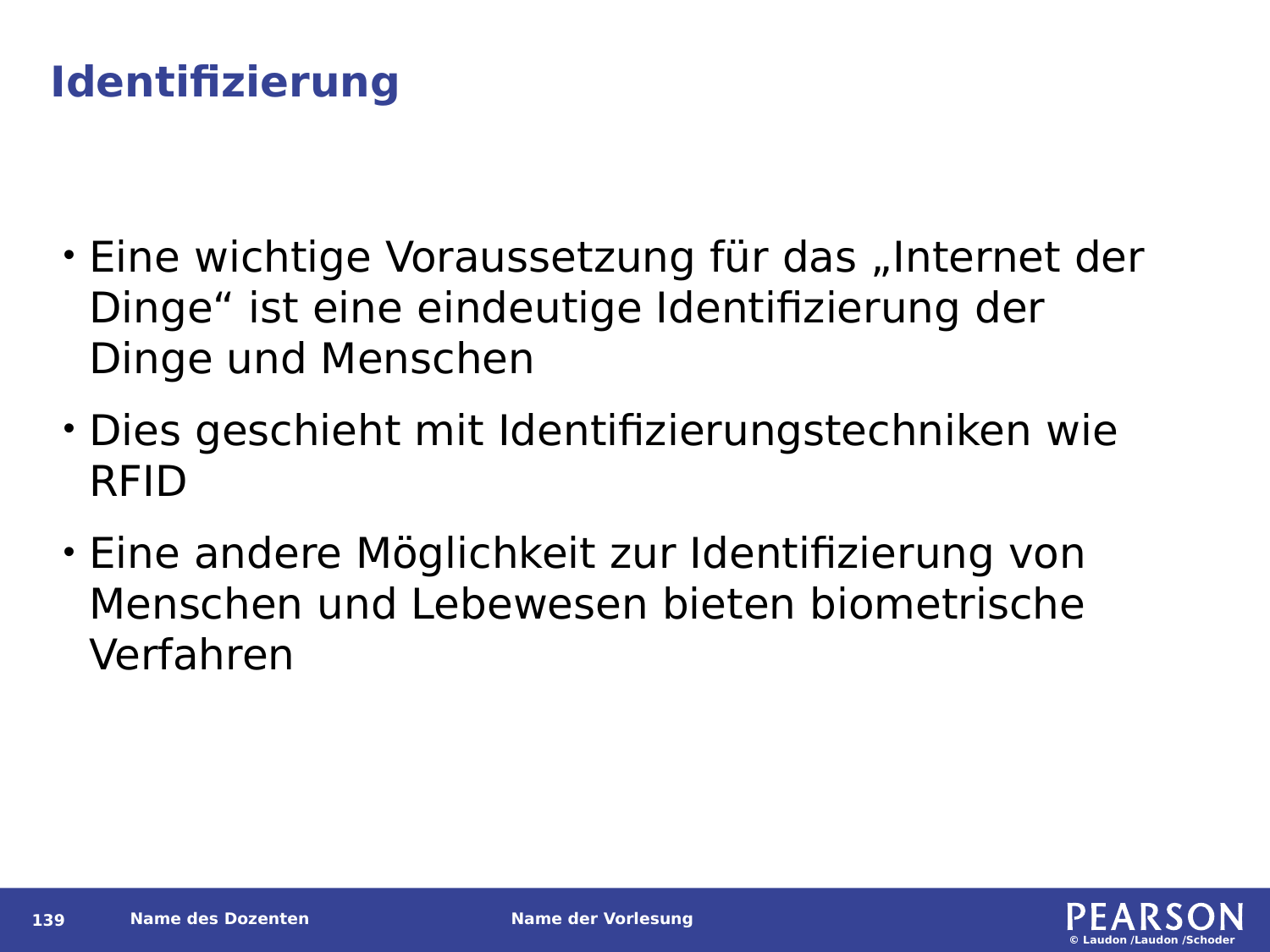

# Identifizierung

Eine wichtige Voraussetzung für das „Internet der Dinge“ ist eine eindeutige Identifizierung der Dinge und Menschen
Dies geschieht mit Identifizierungstechniken wie RFID
Eine andere Möglichkeit zur Identifizierung von Menschen und Lebewesen bieten biometrische Verfahren
139